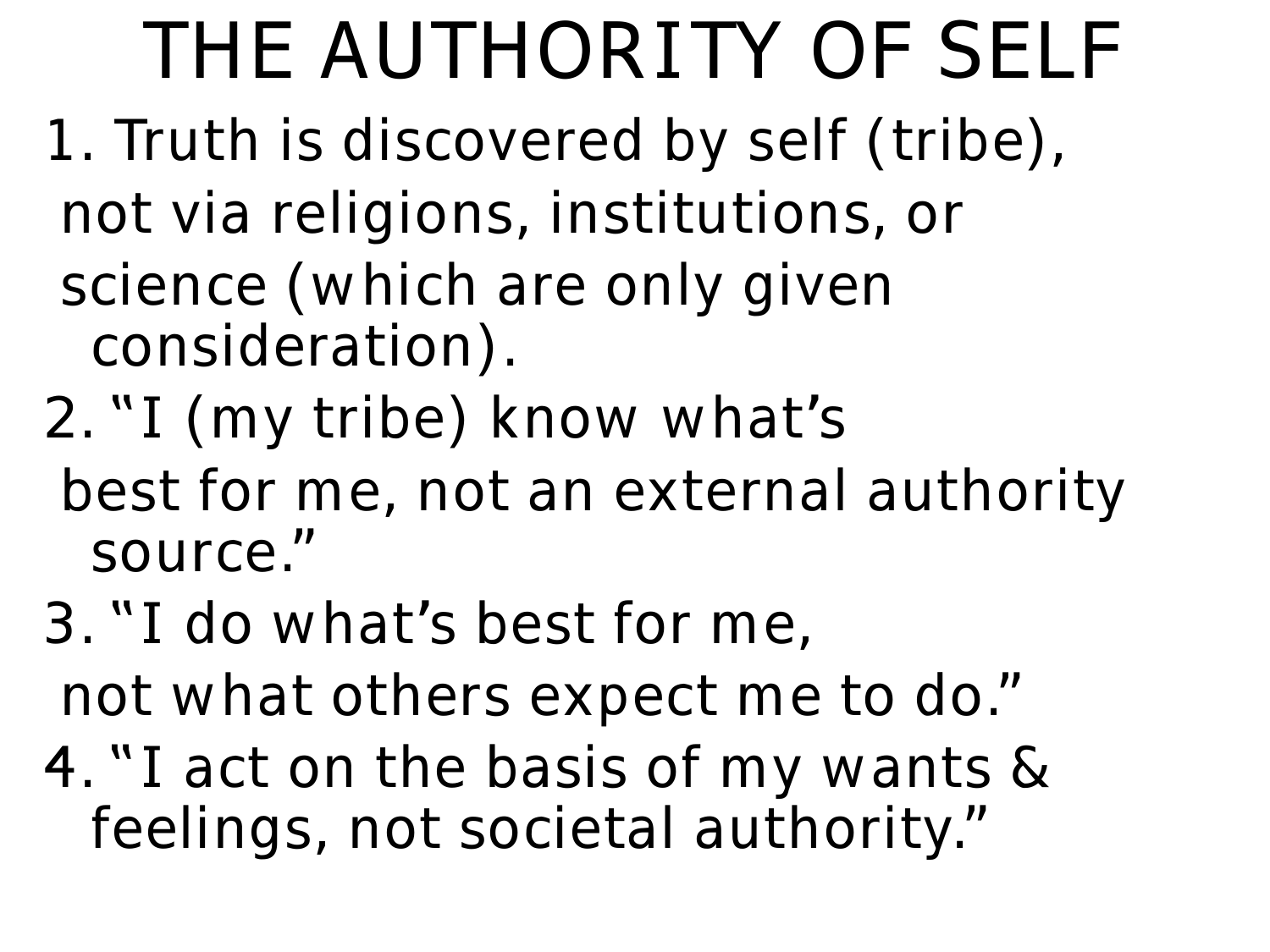

# THE AUTHORITY OF SELF
1. Truth is discovered by self (tribe),
 not via religions, institutions, or
 science (which are only given consideration).
2. “I (my tribe) know what’s
 best for me, not an external authority source.”
3. “I do what’s best for me,
 not what others expect me to do.”
4. “I act on the basis of my wants & feelings, not societal authority.”